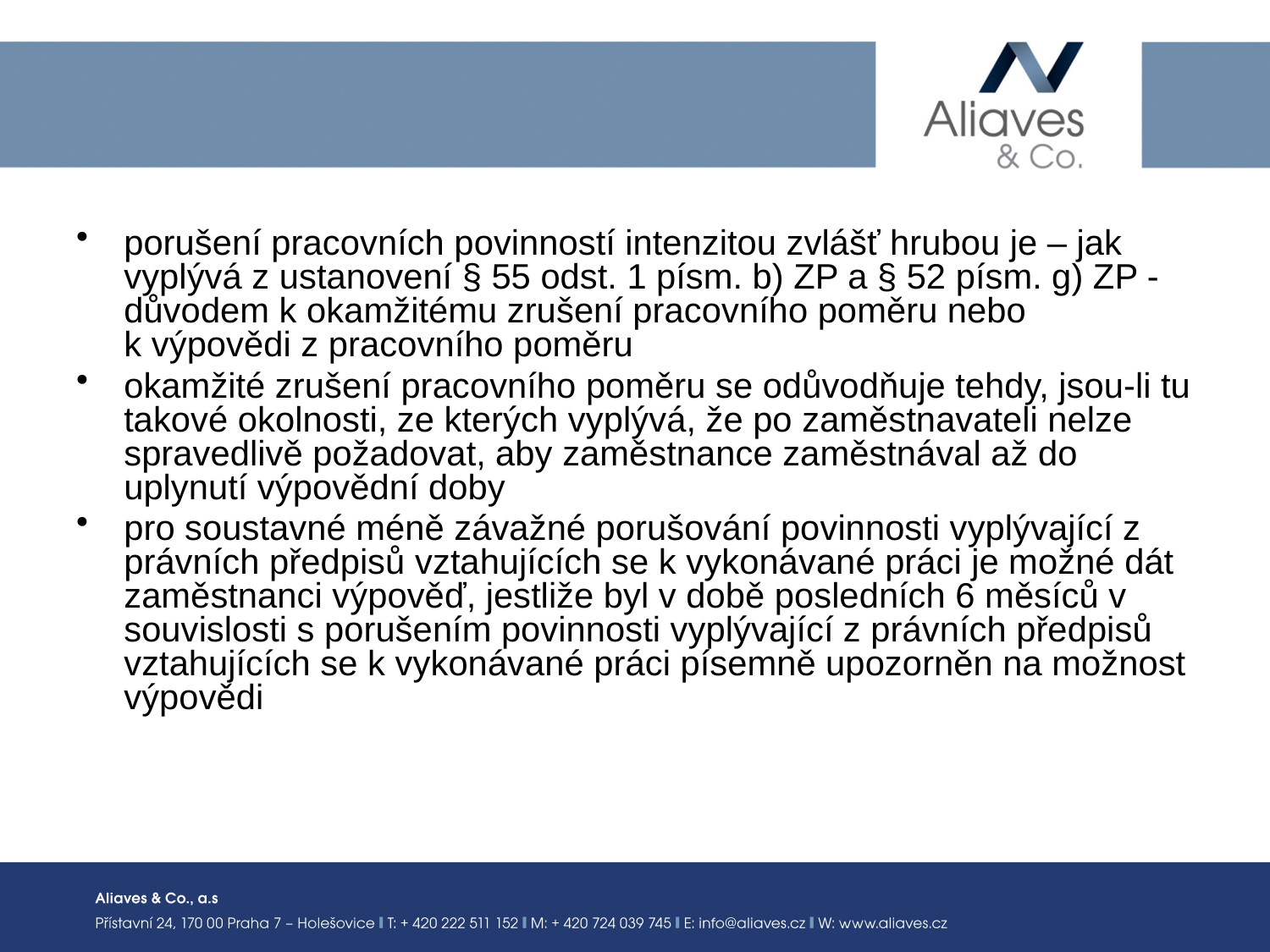

#
porušení pracovních povinností intenzitou zvlášť hrubou je – jak vyplývá z ustanovení § 55 odst. 1 písm. b) ZP a § 52 písm. g) ZP - důvodem k okamžitému zrušení pracovního poměru nebo k výpovědi z pracovního poměru
okamžité zrušení pracovního poměru se odůvodňuje tehdy, jsou-li tu takové okolnosti, ze kterých vyplývá, že po zaměstnavateli nelze spravedlivě požadovat, aby zaměstnance zaměstnával až do uplynutí výpovědní doby
pro soustavné méně závažné porušování povinnosti vyplývající z právních předpisů vztahujících se k vykonávané práci je možné dát zaměstnanci výpověď, jestliže byl v době posledních 6 měsíců v souvislosti s porušením povinnosti vyplývající z právních předpisů vztahujících se k vykonávané práci písemně upozorněn na možnost výpovědi